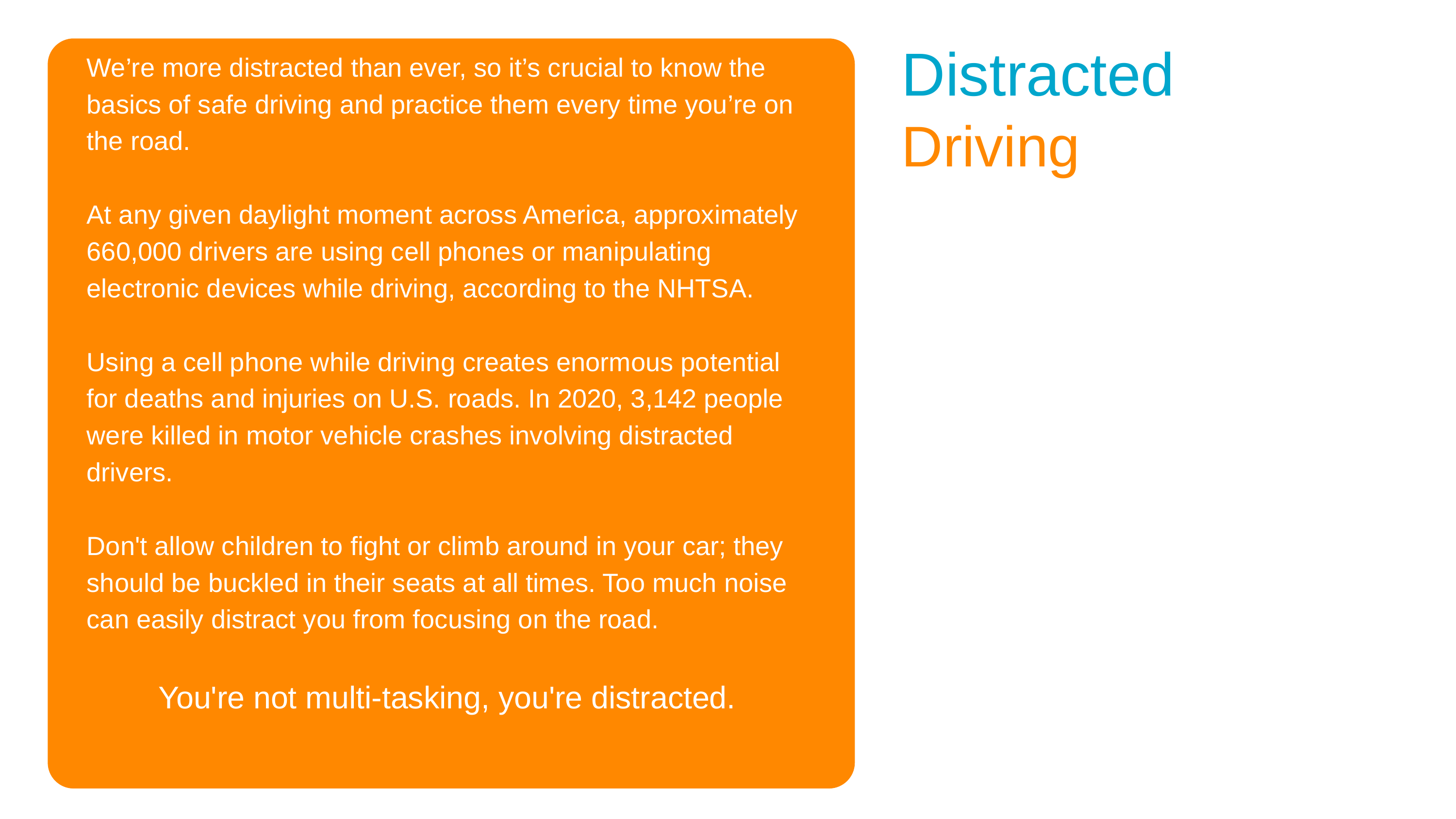

Distracted
We’re more distracted than ever, so it’s crucial to know the basics of safe driving and practice them every time you’re on the road.

At any given daylight moment across America, approximately 660,000 drivers are using cell phones or manipulating electronic devices while driving, according to the NHTSA.

Using a cell phone while driving creates enormous potential for deaths and injuries on U.S. roads. In 2020, 3,142 people were killed in motor vehicle crashes involving distracted drivers.

Don't allow children to fight or climb around in your car; they should be buckled in their seats at all times. Too much noise can easily distract you from focusing on the road.

You're not multi-tasking, you're distracted.
Driving